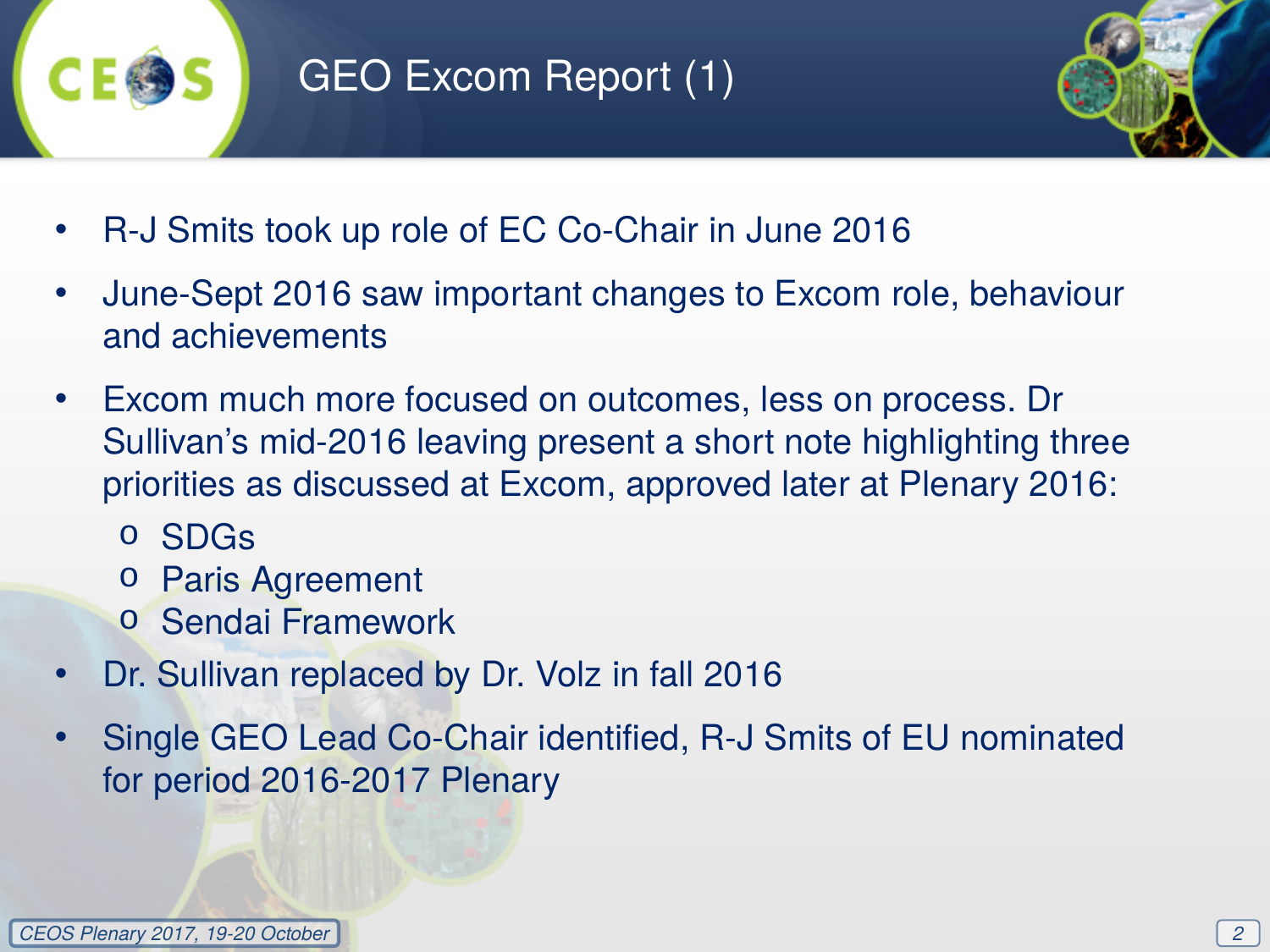

GEO Excom Report (1)
R-J Smits took up role of EC Co-Chair in June 2016
June-Sept 2016 saw important changes to Excom role, behaviour and achievements
Excom much more focused on outcomes, less on process. Dr Sullivan’s mid-2016 leaving present a short note highlighting three priorities as discussed at Excom, approved later at Plenary 2016:
SDGs
Paris Agreement
Sendai Framework
Dr. Sullivan replaced by Dr. Volz in fall 2016
Single GEO Lead Co-Chair identified, R-J Smits of EU nominated for period 2016-2017 Plenary
2